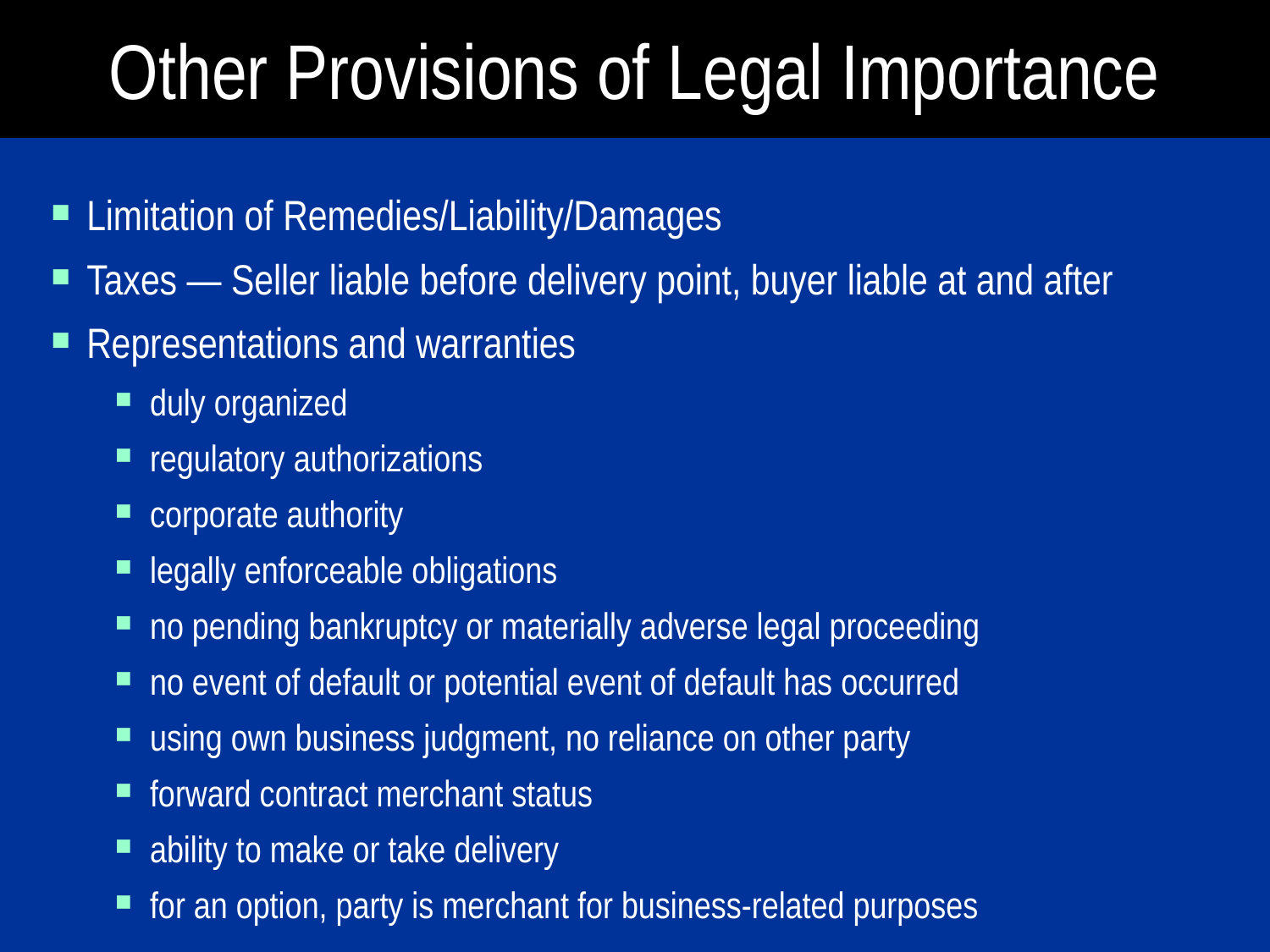

Other Provisions of Legal Importance

Limitation of Remedies/Liability/Damages
Taxes — Seller liable before delivery point, buyer liable at and after
Representations and warranties
duly organized
regulatory authorizations
corporate authority
legally enforceable obligations
no pending bankruptcy or materially adverse legal proceeding
no event of default or potential event of default has occurred
using own business judgment, no reliance on other party
forward contract merchant status
ability to make or take delivery
for an option, party is merchant for business-related purposes